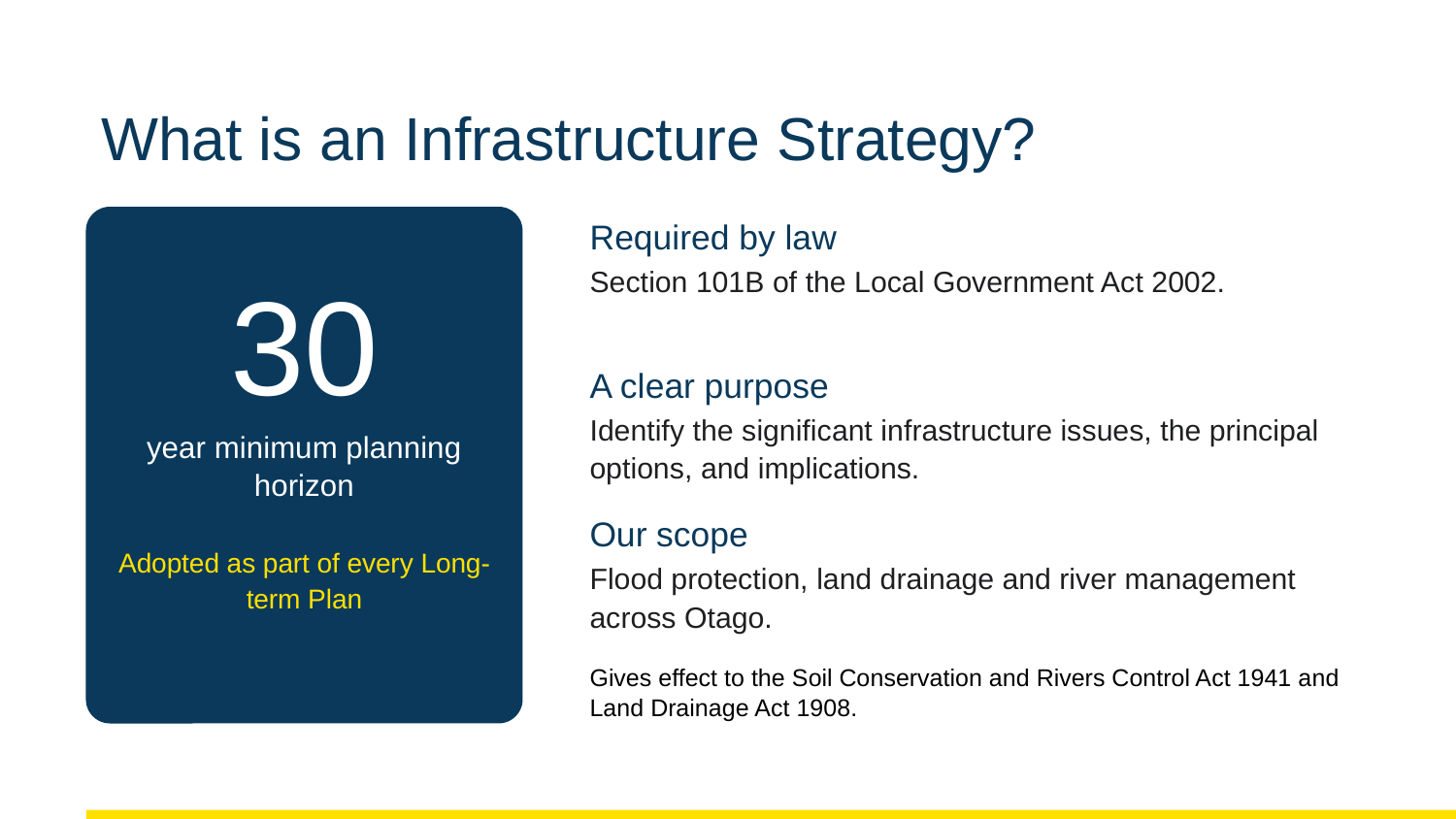

# What is an Infrastructure Strategy?

Required by law
Section 101B of the Local Government Act 2002.
30
year minimum planning horizon
Adopted as part of every Long-term Plan
A clear purpose
Identify the significant infrastructure issues, the principal options, and implications.
Our scope
Flood protection, land drainage and river management across Otago.
Gives effect to the Soil Conservation and Rivers Control Act 1941 and Land Drainage Act 1908.